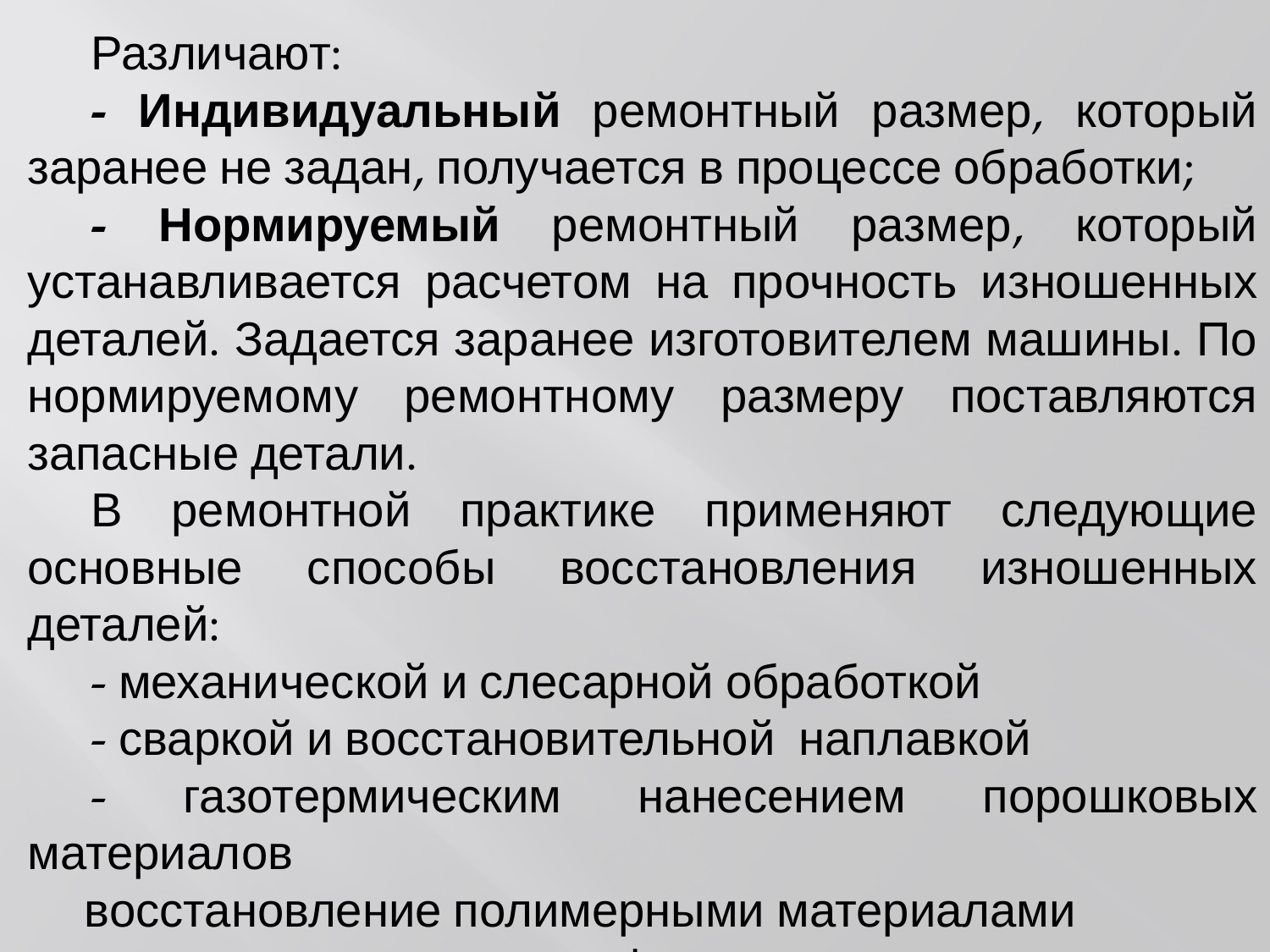

Различают:
- Индивидуальный ремонтный размер, который заранее не задан, получается в процессе обработки;
- Нормируемый ремонтный размер, который устанавливается расчетом на прочность изношенных деталей. Задается заранее изготовителем машины. По нормируемому ремонтному размеру поставляются запасные детали.
В ремонтной практике применяют следующие основные способы восстановления изношенных деталей:
- механической и слесарной обработкой
- сваркой и восстановительной  наплавкой
- газотермическим нанесением порошковых материалов
восстановление полимерными материалами
- восстановление формы под давлением (пластическое деформирование)